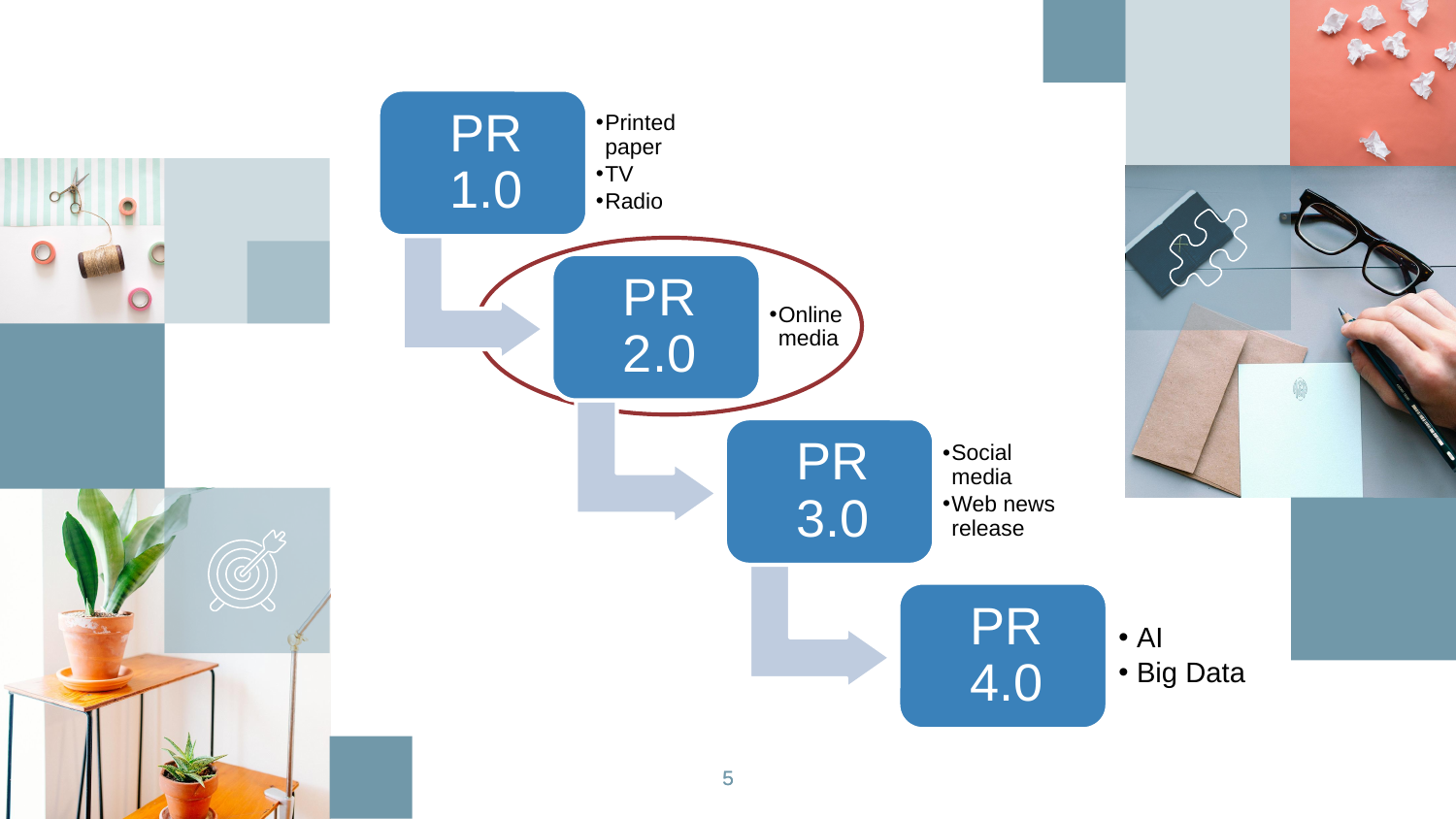

PR 1.0
Printed paper
TV
Radio
PR 2.0
Online media
PR 3.0
Social media
Web news release
PR 4.0
AI
Big Data

5
5